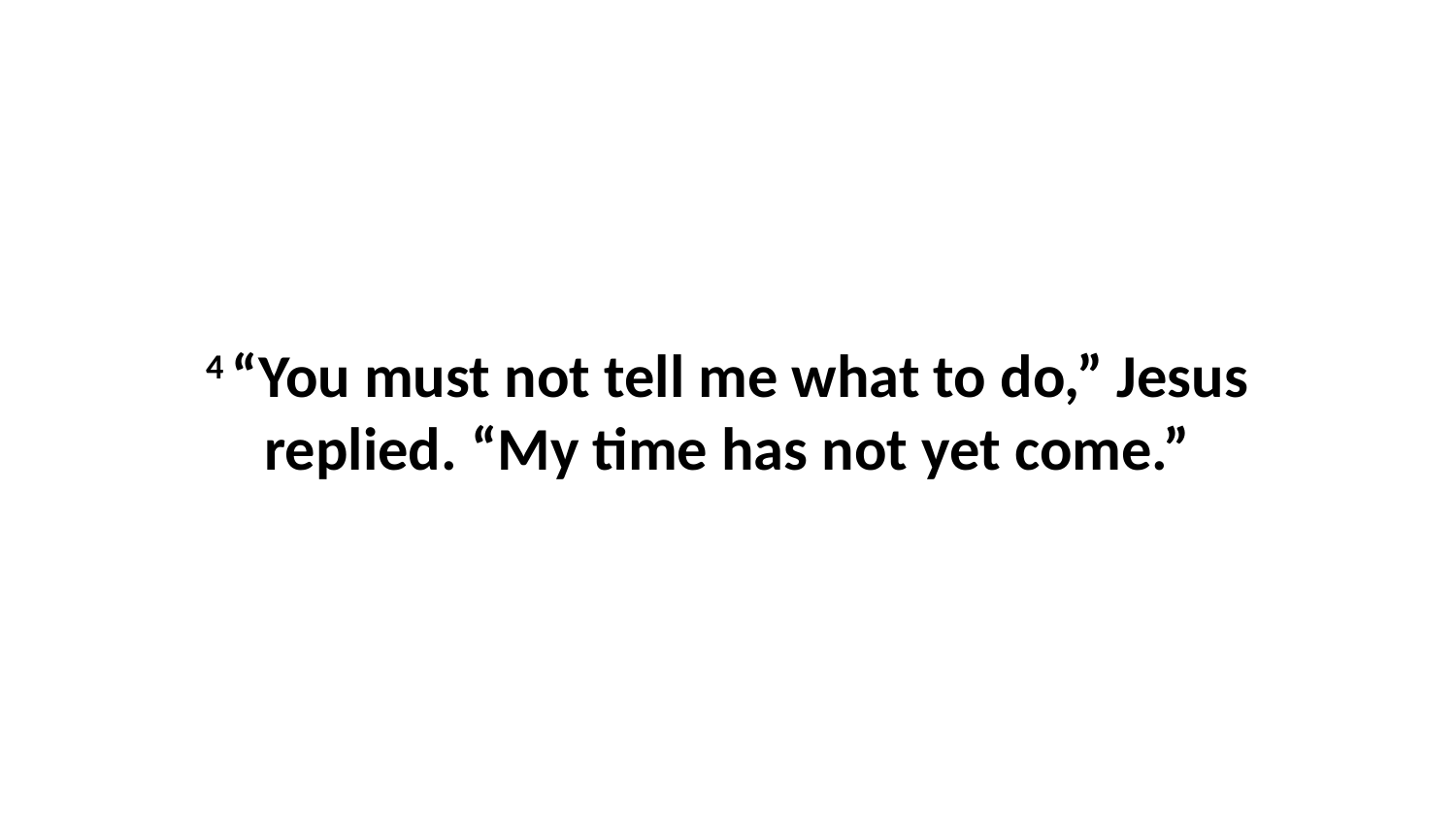

4 “You must not tell me what to do,” Jesus replied. “My time has not yet come.”